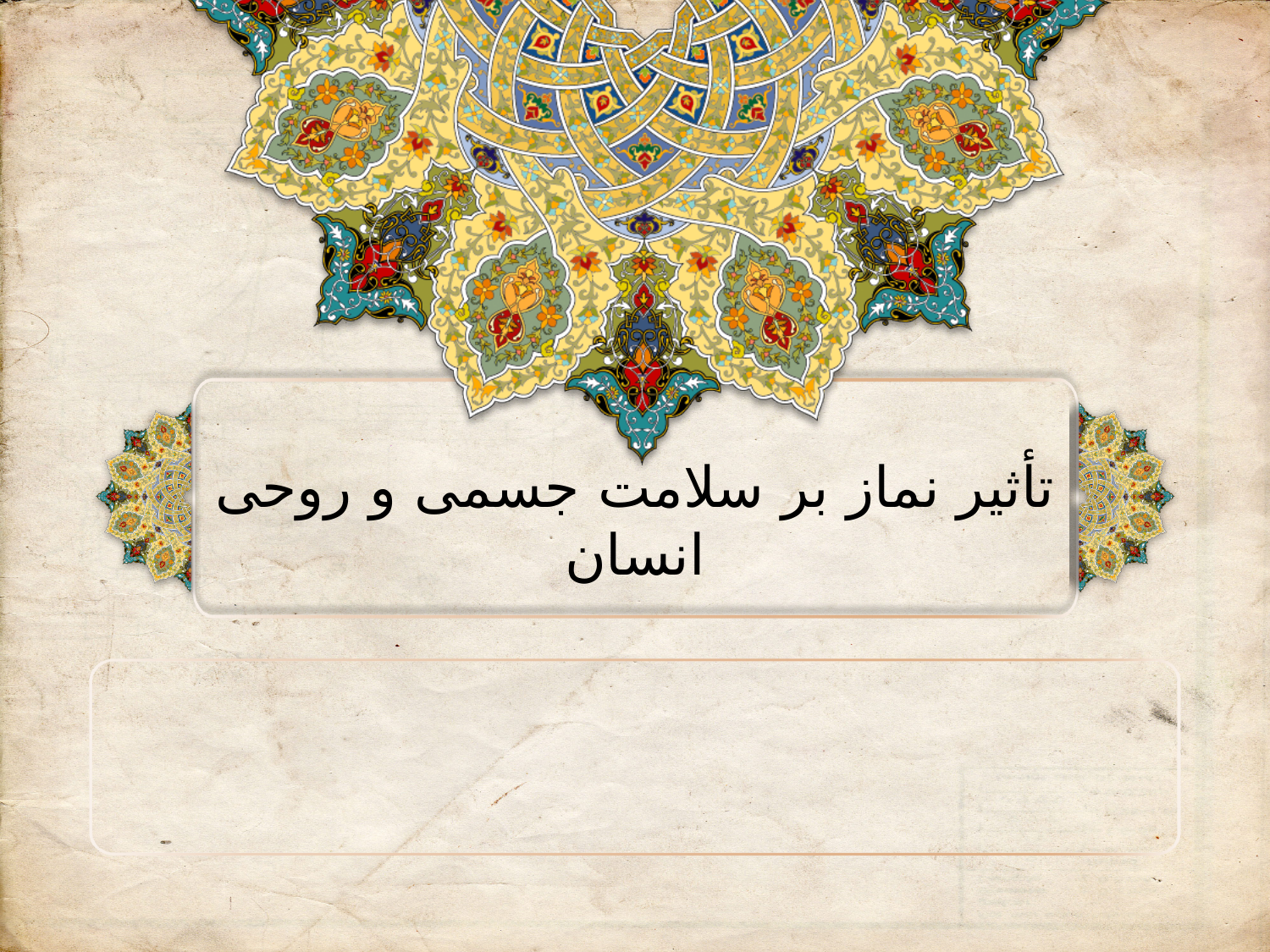

# تأثیر نماز بر سلامت جسمی و روحی انسان